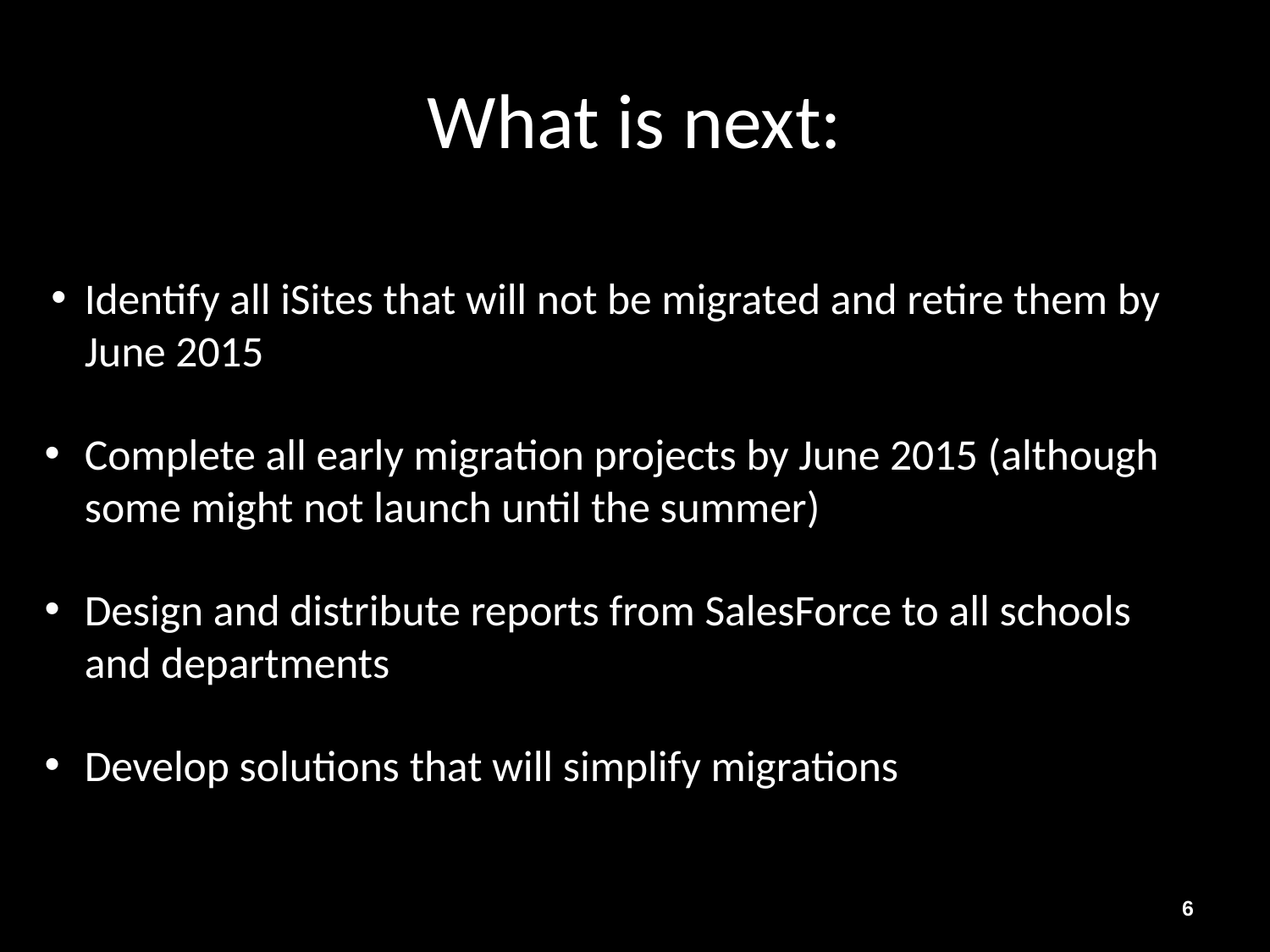

# What is next:

Identify all iSites that will not be migrated and retire them by June 2015

Complete all early migration projects by June 2015 (although some might not launch until the summer)

Design and distribute reports from SalesForce to all schools and departments

Develop solutions that will simplify migrations
6